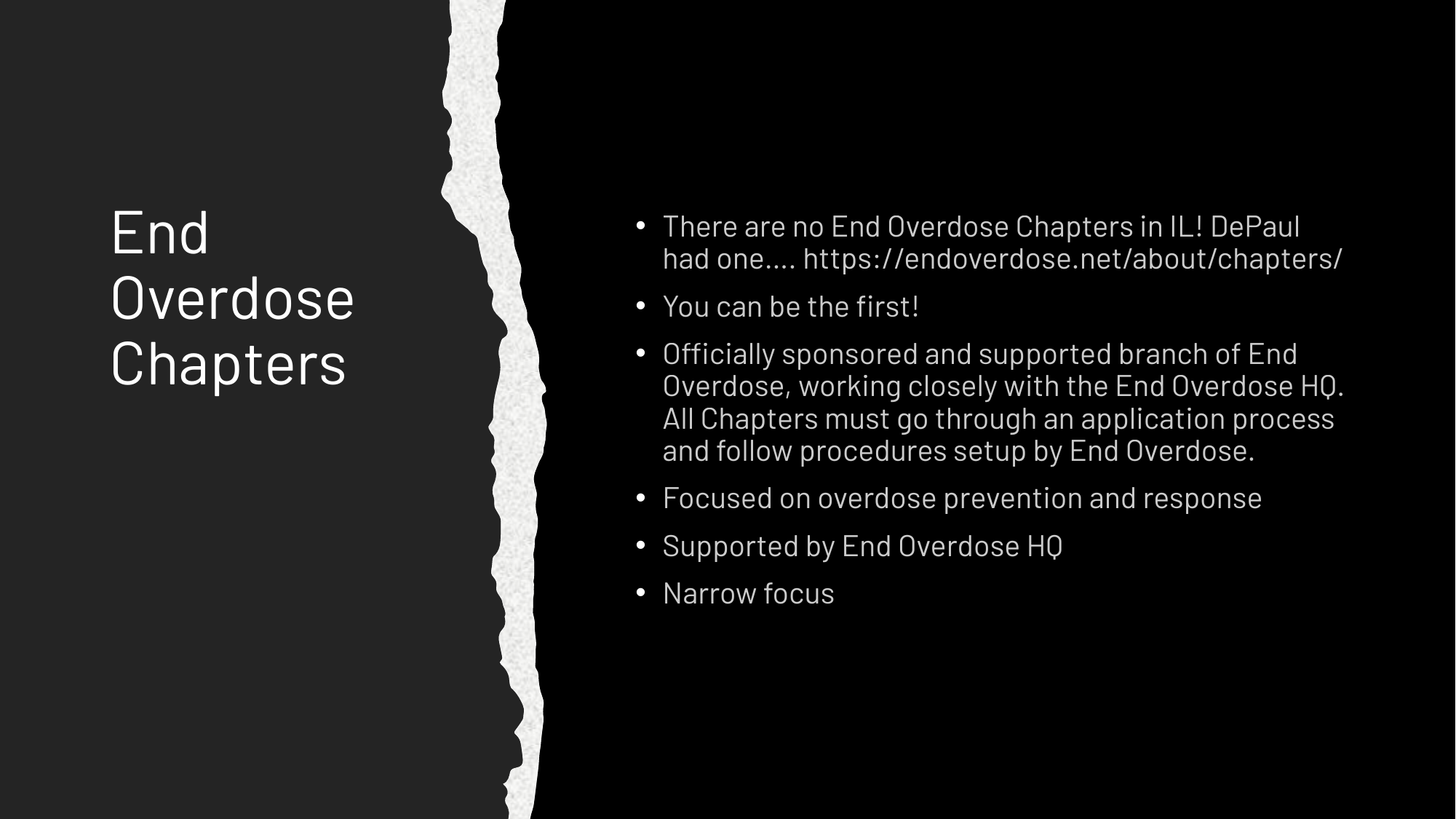

# End Overdose Chapters
There are no End Overdose Chapters in IL! DePaul had one…. https://endoverdose.net/about/chapters/
You can be the first!
Officially sponsored and supported branch of End Overdose, working closely with the End Overdose HQ. All Chapters must go through an application process and follow procedures setup by End Overdose.
Focused on overdose prevention and response
Supported by End Overdose HQ
Narrow focus